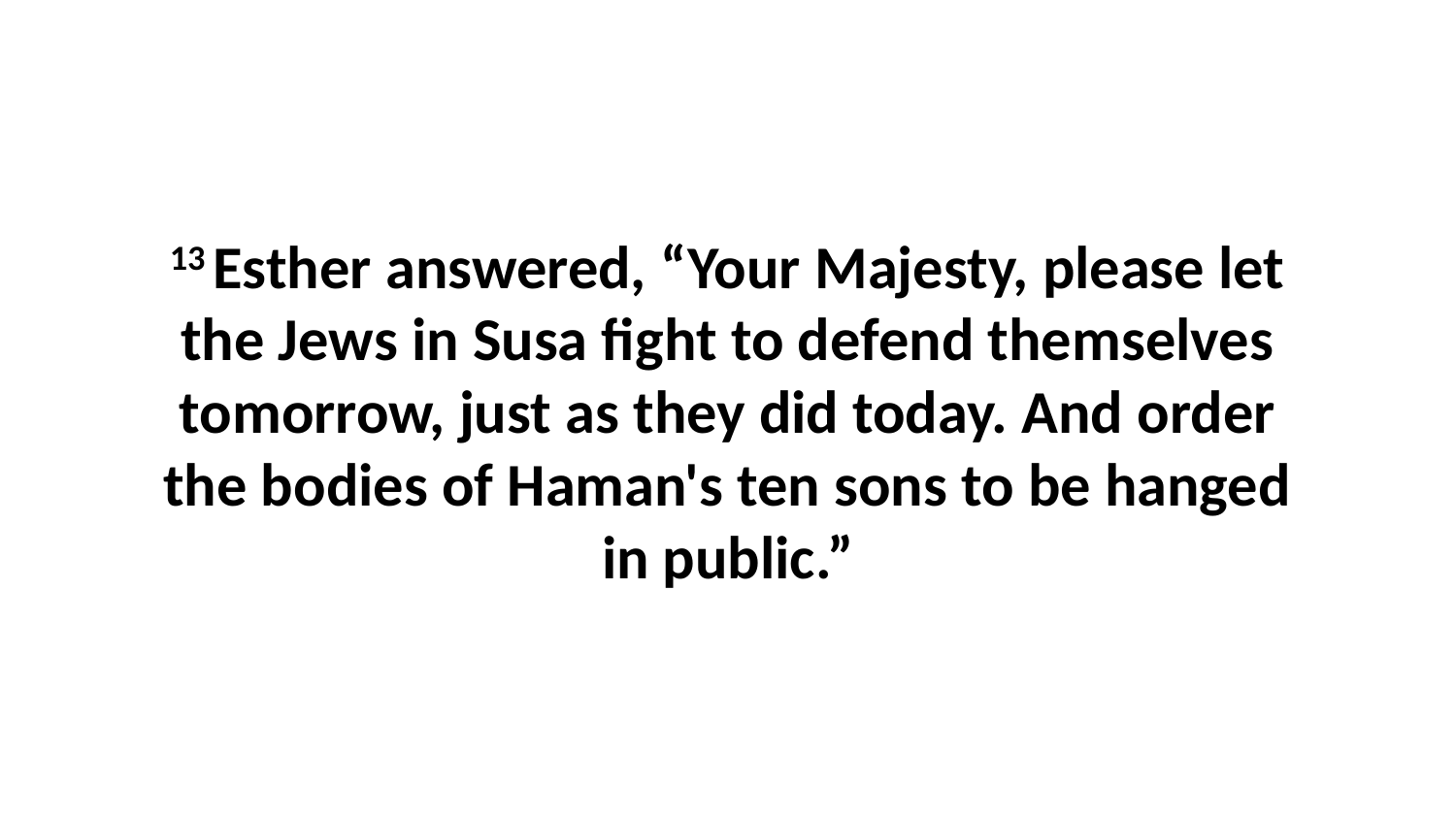

13 Esther answered, “Your Majesty, please let the Jews in Susa fight to defend themselves tomorrow, just as they did today. And order the bodies of Haman's ten sons to be hanged in public.”